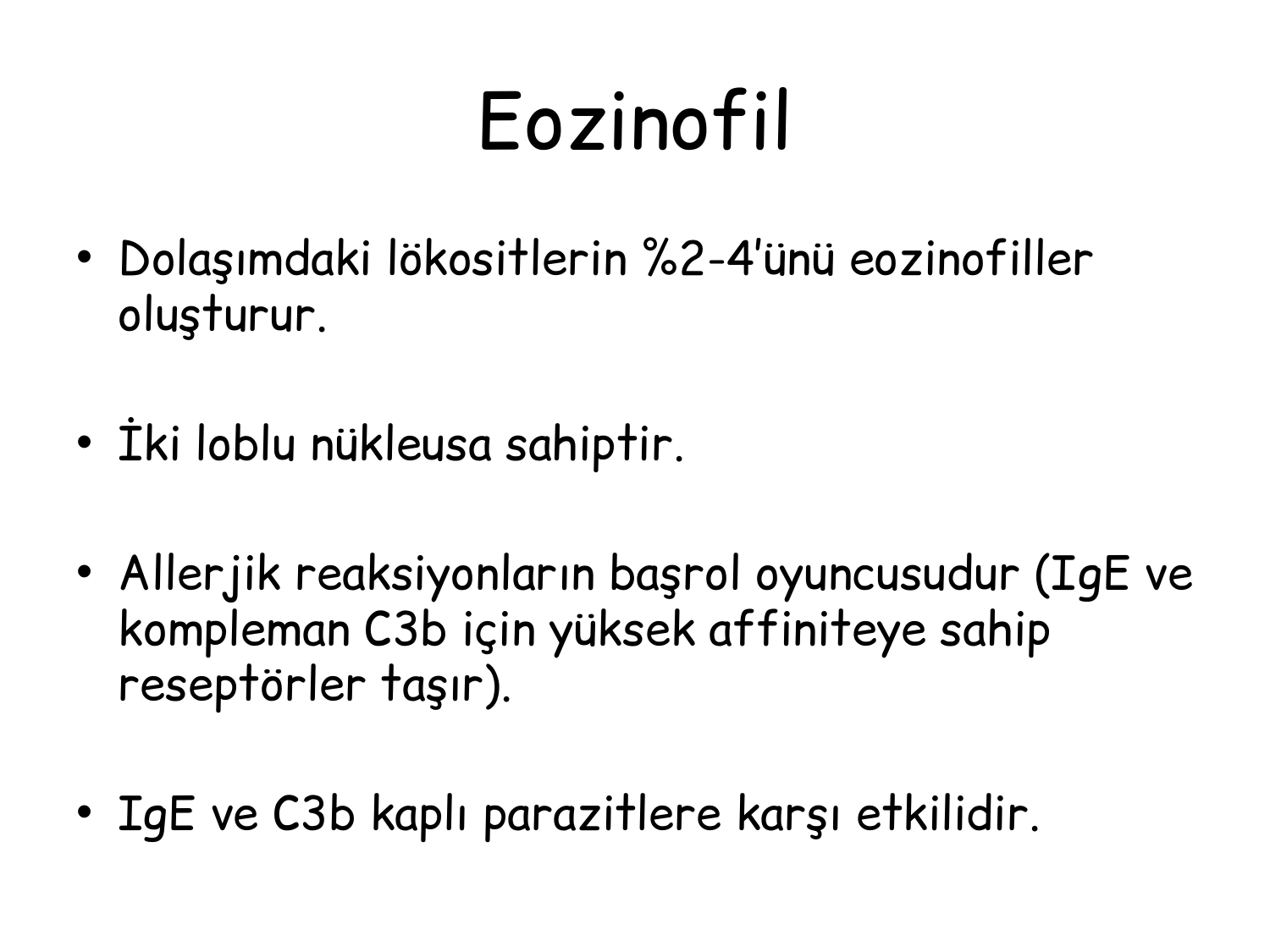

# Eozinofil
Dolaşımdaki lökositlerin %2-4’ünü eozinofiller oluşturur.

İki loblu nükleusa sahiptir.

Allerjik reaksiyonların başrol oyuncusudur (IgE ve kompleman C3b için yüksek affiniteye sahip reseptörler taşır).

IgE ve C3b kaplı parazitlere karşı etkilidir.